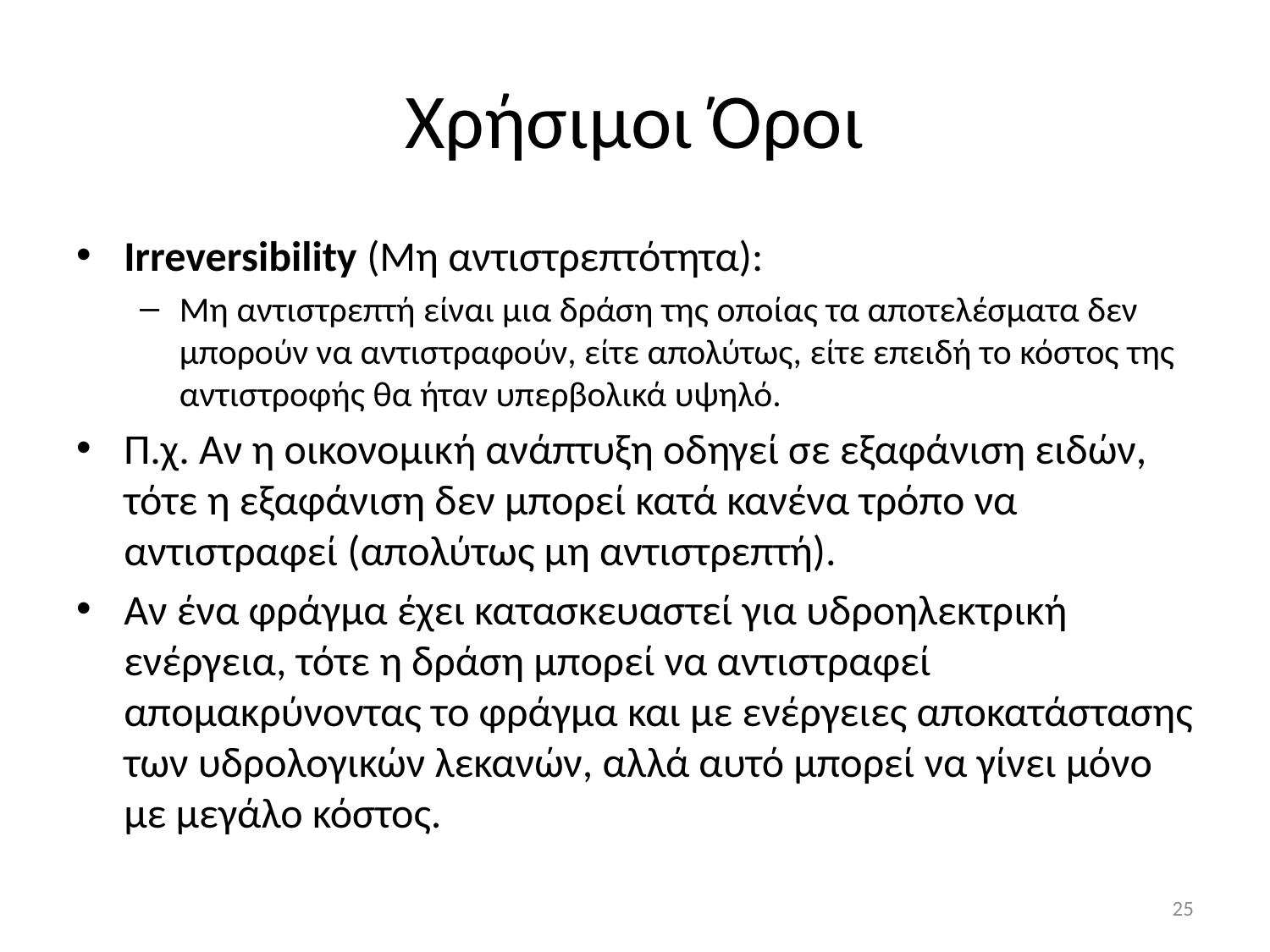

# Χρήσιμοι Όροι
Irreversibility (Μη αντιστρεπτότητα):
Μη αντιστρεπτή είναι μια δράση της οποίας τα αποτελέσματα δεν μπορούν να αντιστραφούν, είτε απολύτως, είτε επειδή το κόστος της αντιστροφής θα ήταν υπερβολικά υψηλό.
Π.χ. Αν η οικονομική ανάπτυξη οδηγεί σε εξαφάνιση ειδών, τότε η εξαφάνιση δεν μπορεί κατά κανένα τρόπο να αντιστραφεί (απολύτως μη αντιστρεπτή).
Αν ένα φράγμα έχει κατασκευαστεί για υδροηλεκτρική ενέργεια, τότε η δράση μπορεί να αντιστραφεί απομακρύνοντας το φράγμα και με ενέργειες αποκατάστασης των υδρολογικών λεκανών, αλλά αυτό μπορεί να γίνει μόνο με μεγάλο κόστος.
25